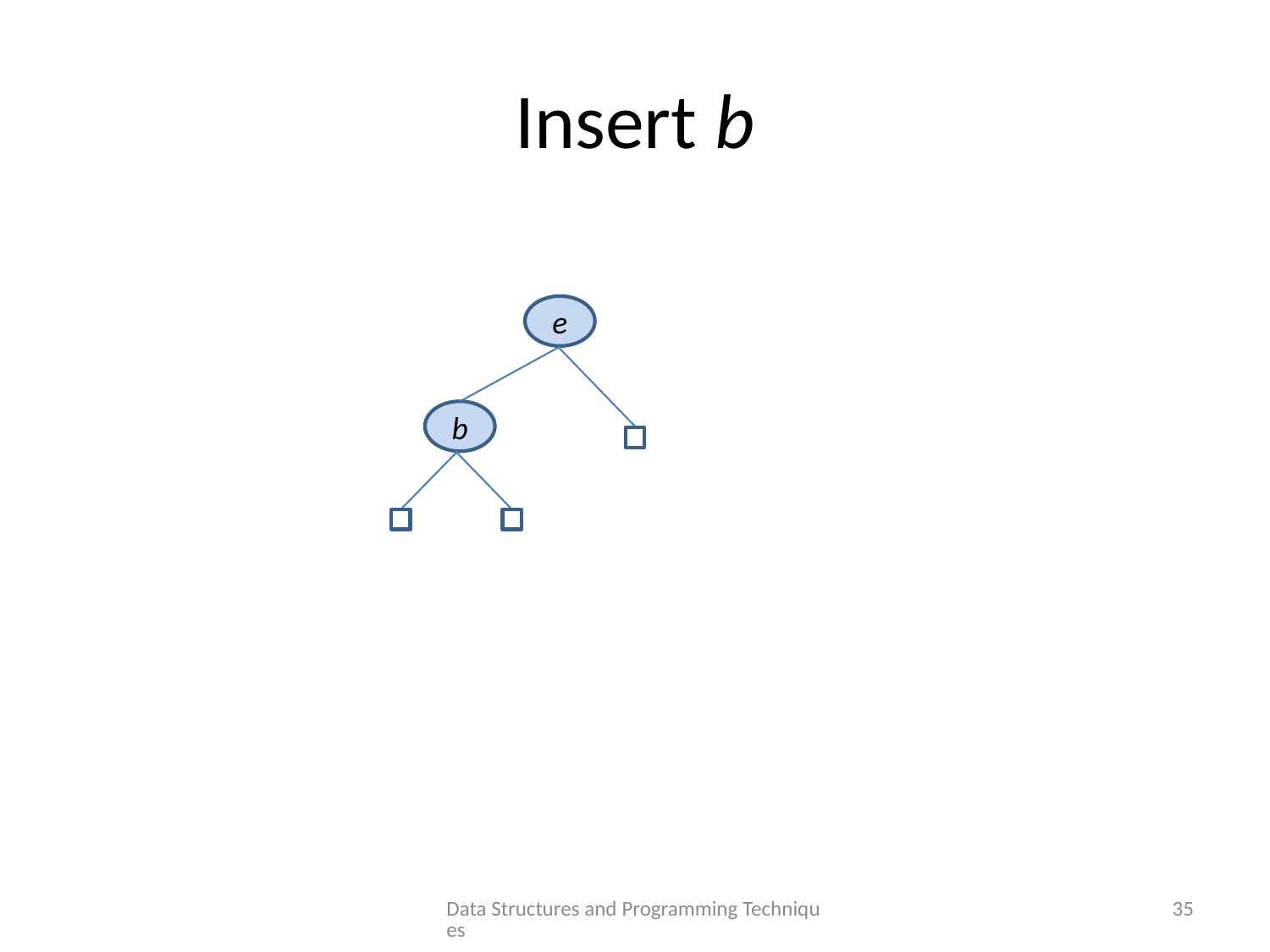

# Insert b

e

b

Data Structures and Programming Techniques
35